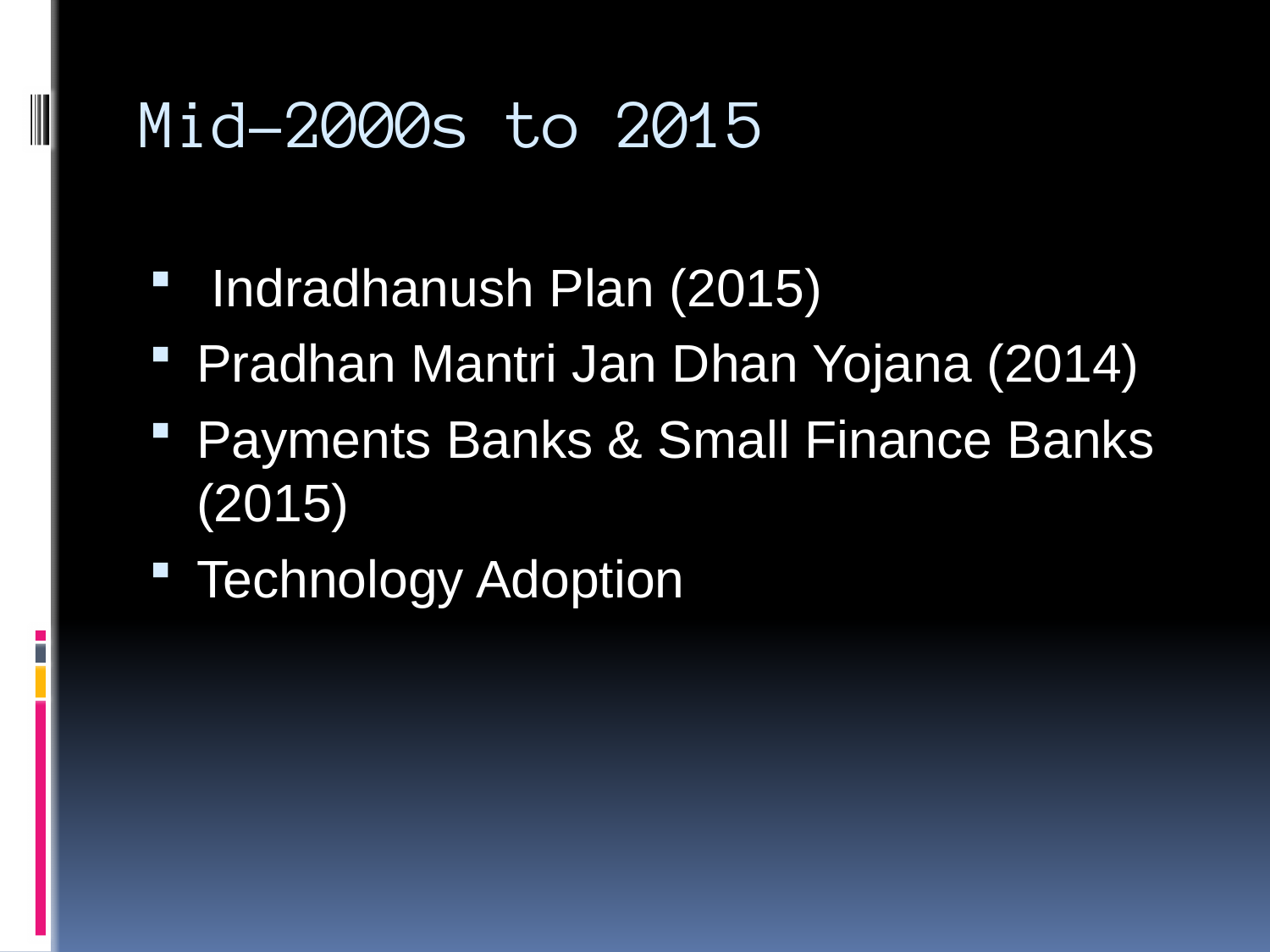

# Mid-2000s to 2015
 Indradhanush Plan (2015)
Pradhan Mantri Jan Dhan Yojana (2014)
Payments Banks & Small Finance Banks (2015)
Technology Adoption